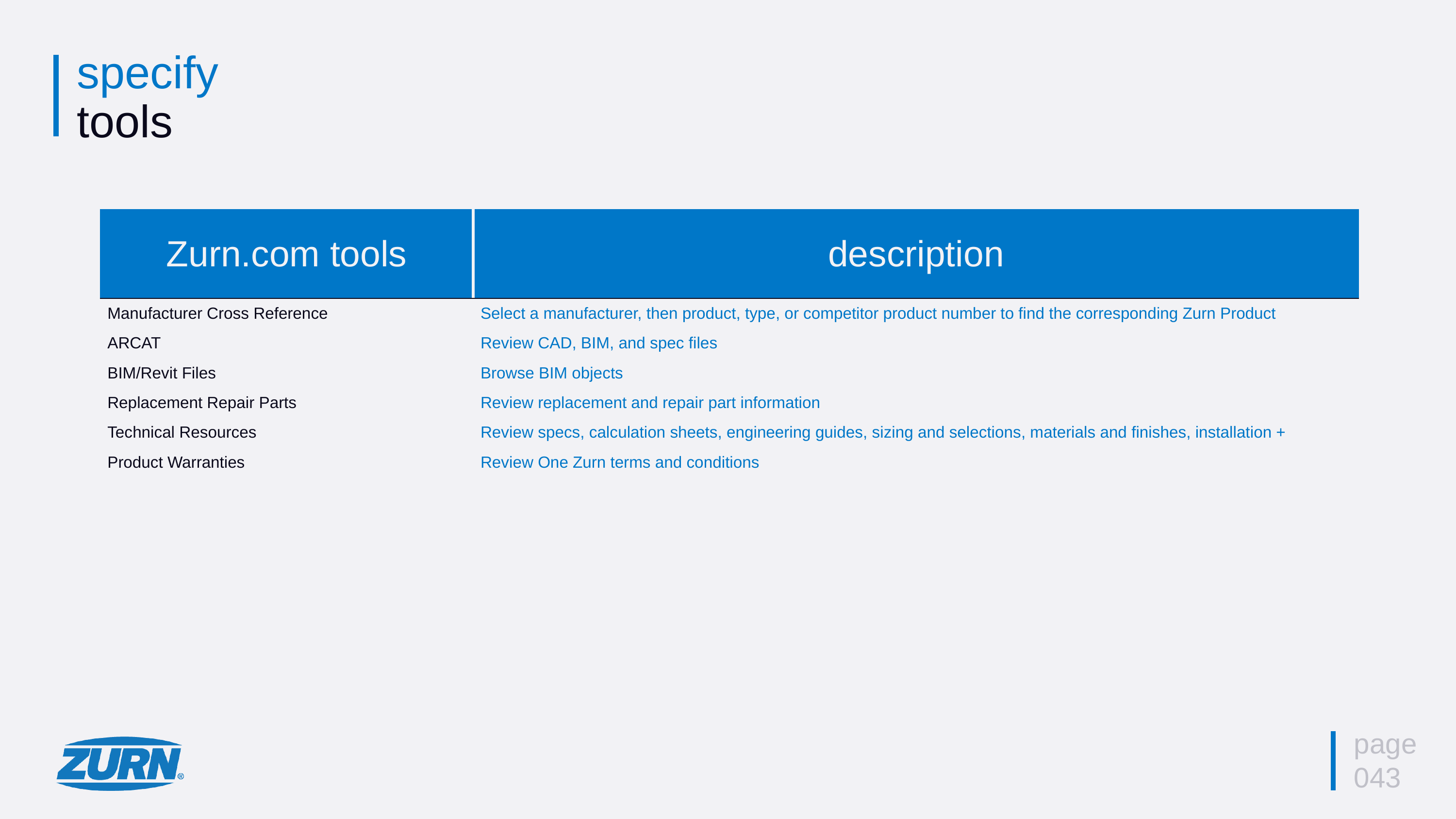

# specify tools
| Zurn.com tools | description |
| --- | --- |
| Manufacturer Cross Reference | Select a manufacturer, then product, type, or competitor product number to find the corresponding Zurn Product |
| ARCAT | Review CAD, BIM, and spec files |
| BIM/Revit Files | Browse BIM objects |
| Replacement Repair Parts | Review replacement and repair part information |
| Technical Resources | Review specs, calculation sheets, engineering guides, sizing and selections, materials and finishes, installation + |
| Product Warranties | Review One Zurn terms and conditions |
page
043